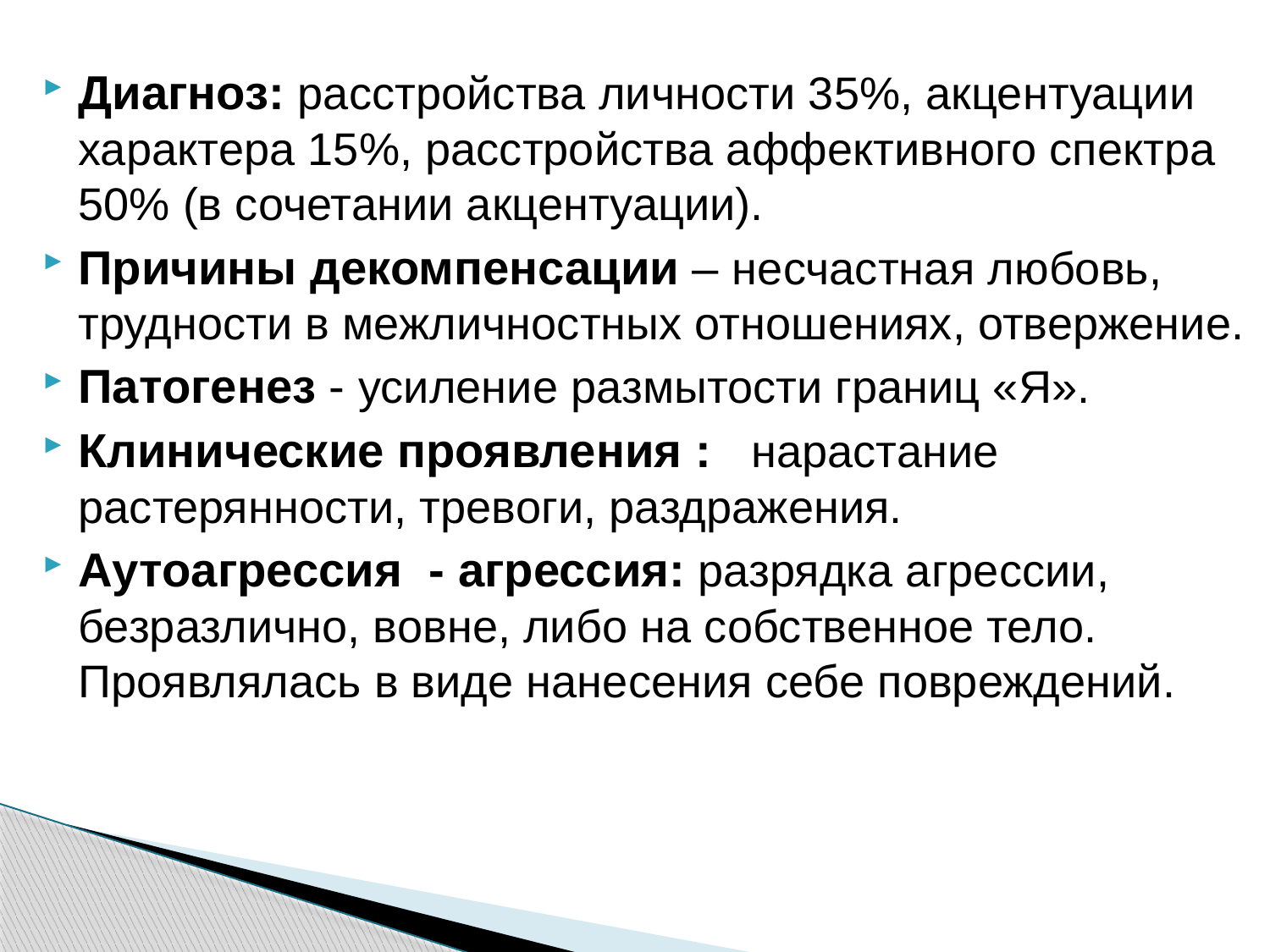

Диагноз: расстройства личности 35%, акцентуации характера 15%, расстройства аффективного спектра 50% (в сочетании акцентуации).
Причины декомпенсации – несчастная любовь, трудности в межличностных отношениях, отвержение.
Патогенез - усиление размытости границ «Я».
Клинические проявления :   нарастание растерянности, тревоги, раздражения.
Аутоагрессия  - агрессия: разрядка агрессии, безразлично, вовне, либо на собственное тело. Проявлялась в виде нанесения себе повреждений.